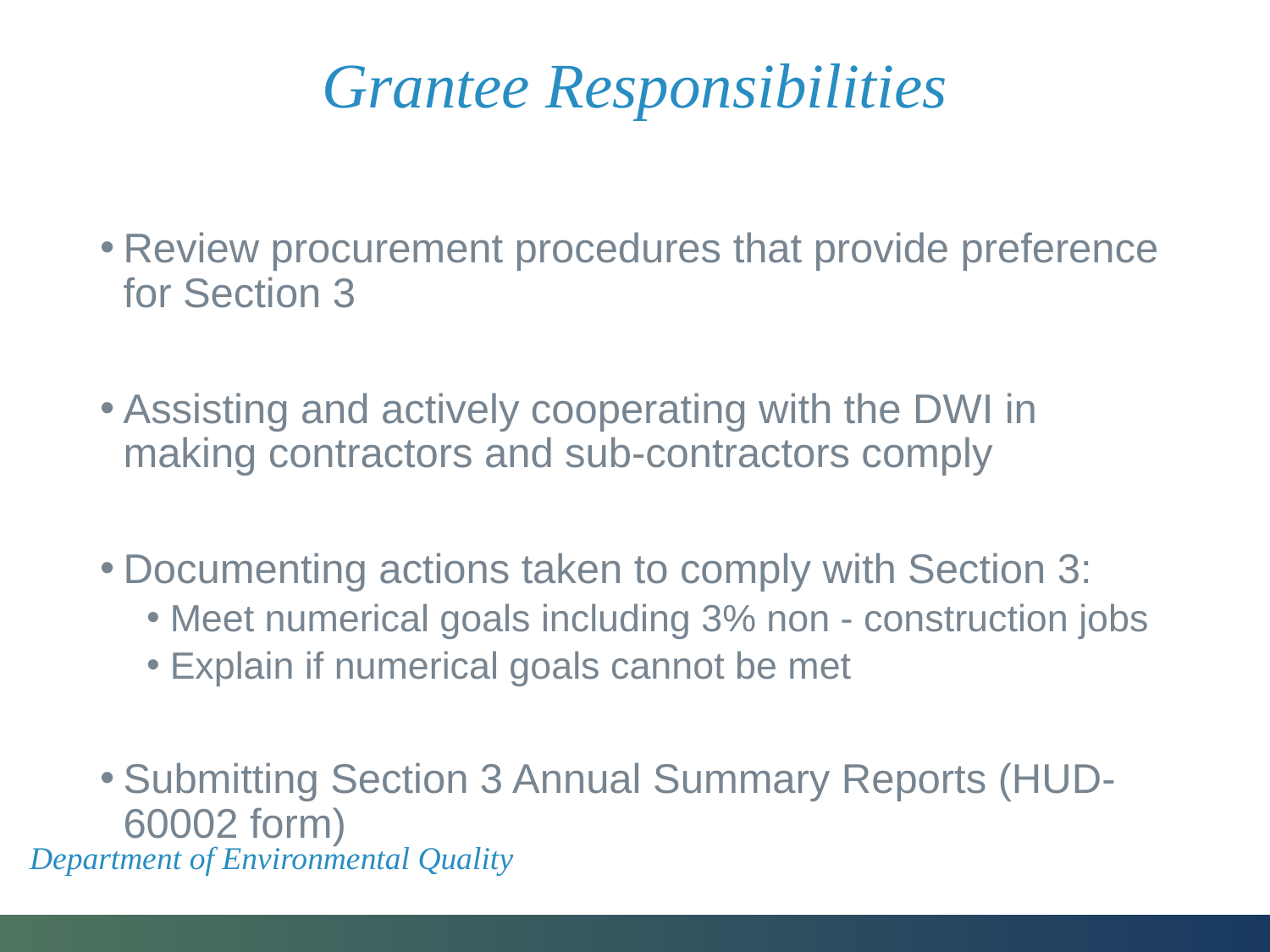

# Grantee Responsibilities

Review procurement procedures that provide preference for Section 3

Assisting and actively cooperating with the DWI in making contractors and sub-contractors comply

Documenting actions taken to comply with Section 3:
Meet numerical goals including 3% non - construction jobs
Explain if numerical goals cannot be met

Submitting Section 3 Annual Summary Reports (HUD-60002 form)
Department of Environmental Quality